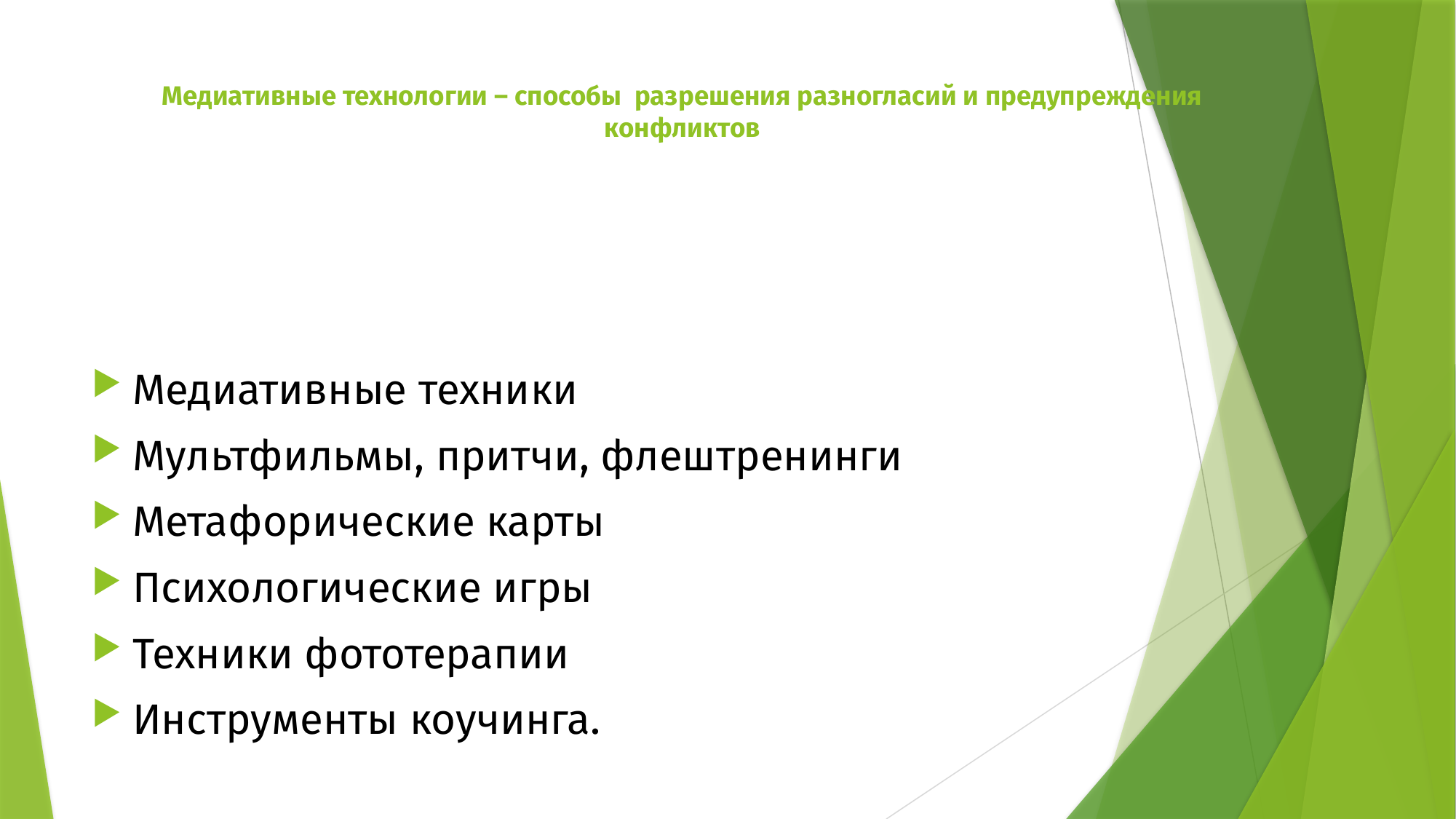

# Медиативные технологии – способы  разрешения разногласий и предупреждения конфликтов
Медиативные техники
Мультфильмы, притчи, флештренинги
Метафорические карты
Психологические игры
Техники фототерапии
Инструменты коучинга.